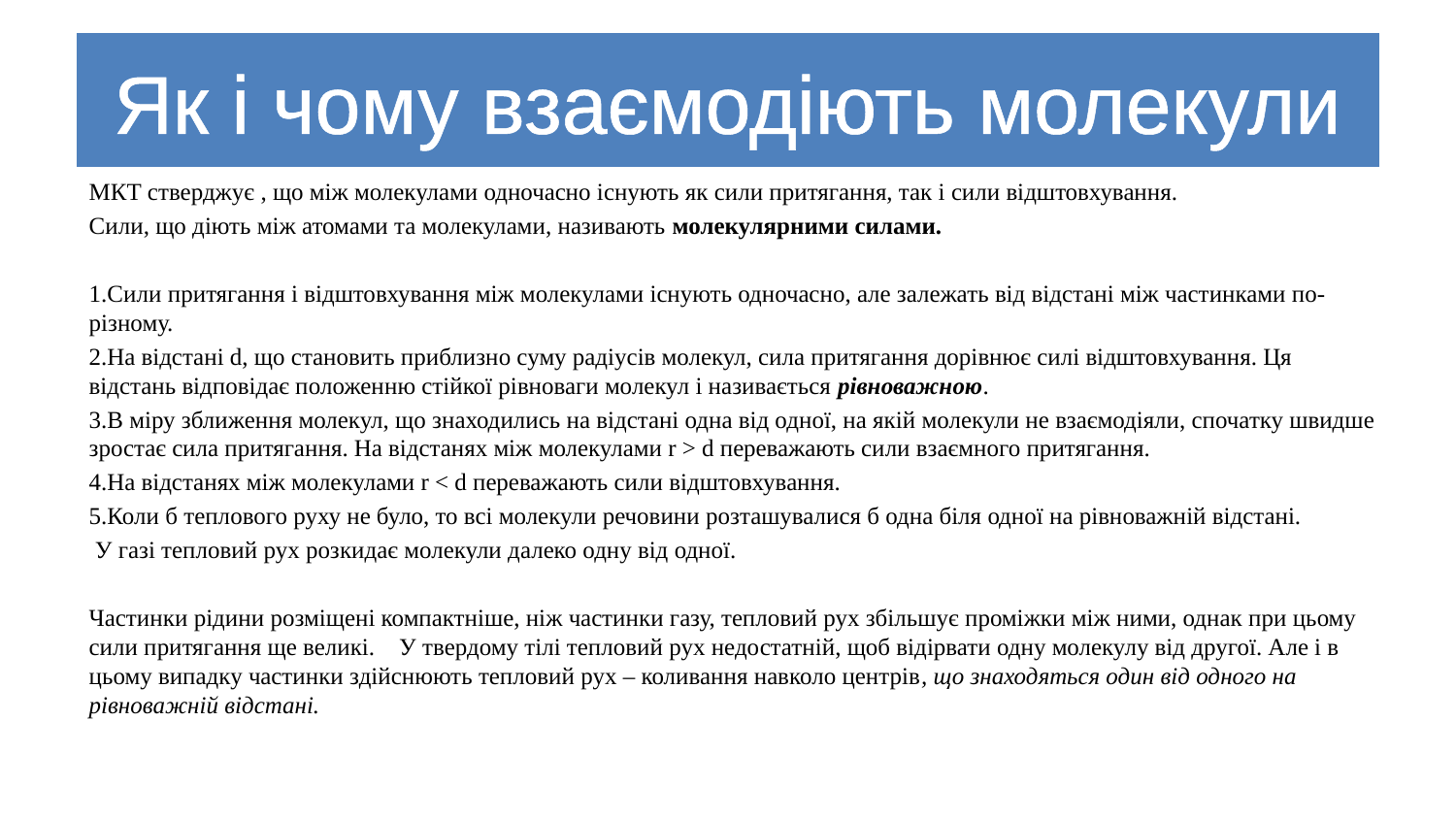

# Як і чому взаємодіють молекули
МКТ стверджує , що між молекулами одночасно існують як сили притягання, так і сили відштовхування.
Сили, що діють між атомами та молекулами, називають молекулярними силами.

1.Сили притягання і відштовхування між молекулами існують одночасно, але залежать від відстані між частинками по-різному.
2.На відстані d, що становить приблизно суму радіусів молекул, сила притягання дорівнює силі відштовхування. Ця відстань відповідає положенню стійкої рівноваги молекул і називається рівноважною.
3.В міру зближення молекул, що знаходились на відстані одна від одної, на якій молекули не взаємодіяли, спочатку швидше зростає сила притягання. На відстанях між молекулами r > d переважають сили взаємного притягання.
4.На відстанях між молекулами r < d переважають сили відштовхування.
5.Коли б теплового руху не було, то всі молекули речовини розташувалися б одна біля одної на рівноважній відстані.
 У газі тепловий рух розкидає молекули далеко одну від одної.

Частинки рідини розміщені компактніше, ніж частинки газу, тепловий рух збільшує проміжки між ними, однак при цьому сили притягання ще великі.    У твердому тілі тепловий рух недостатній, щоб відірвати одну молекулу від другої. Але і в цьому випадку частинки здійснюють тепловий рух – коливання навколо центрів, що знаходяться один від одного на рівноважній відстані.